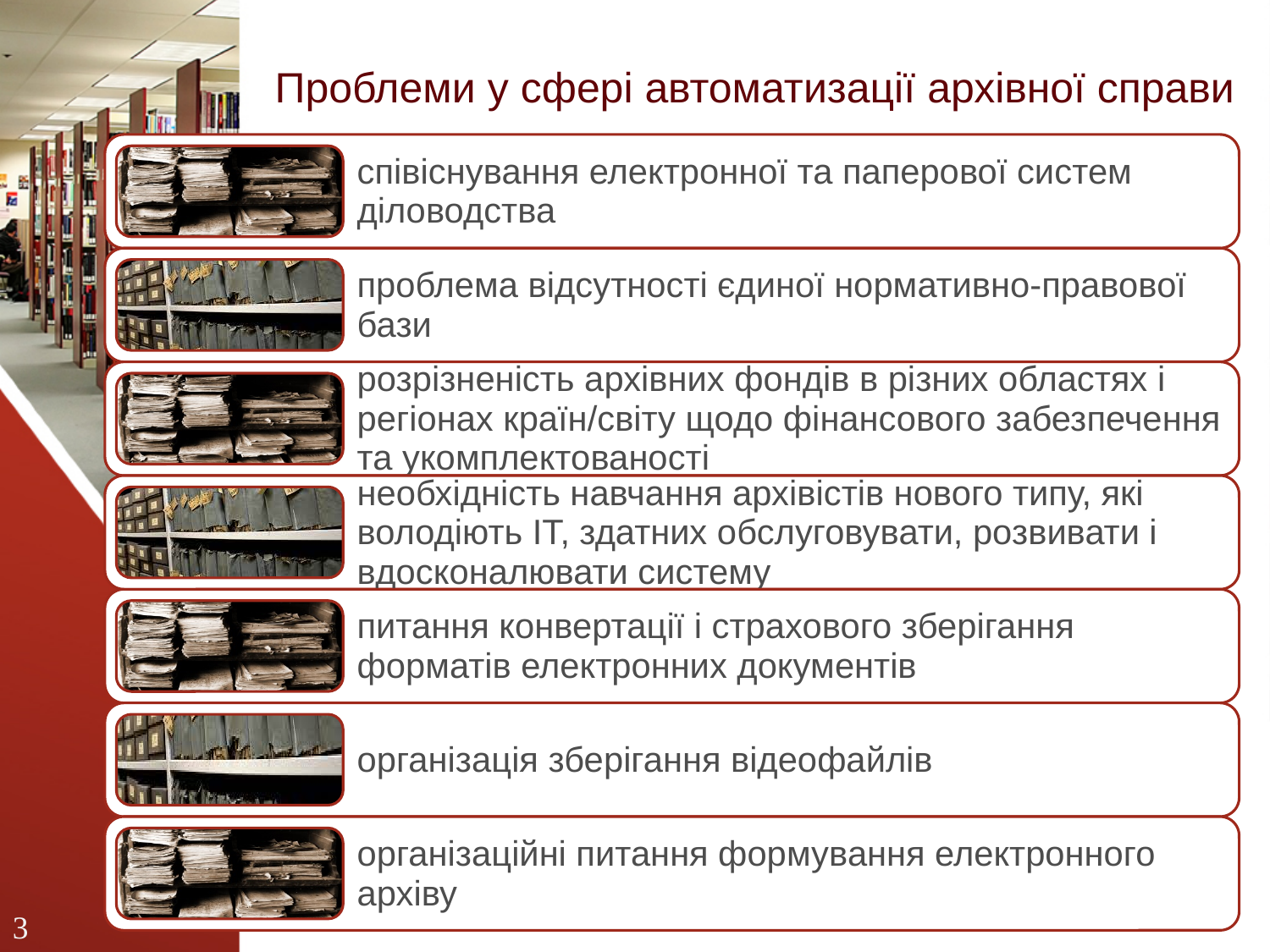

# Проблеми у сфері автоматизації архівної справи
співіснування електронної та паперової систем діловодства
проблема відсутності єдиної нормативно-правової бази
розрізненість архівних фондів в різних областях і регіонах країн/світу щодо фінансового забезпечення та укомплектованості
необхідність навчання архівістів нового типу, які володіють ІТ, здатних обслуговувати, розвивати і вдосконалювати систему
питання конвертації і страхового зберігання форматів електронних документів
організація зберігання відеофайлів
організаційні питання формування електронного архіву
3